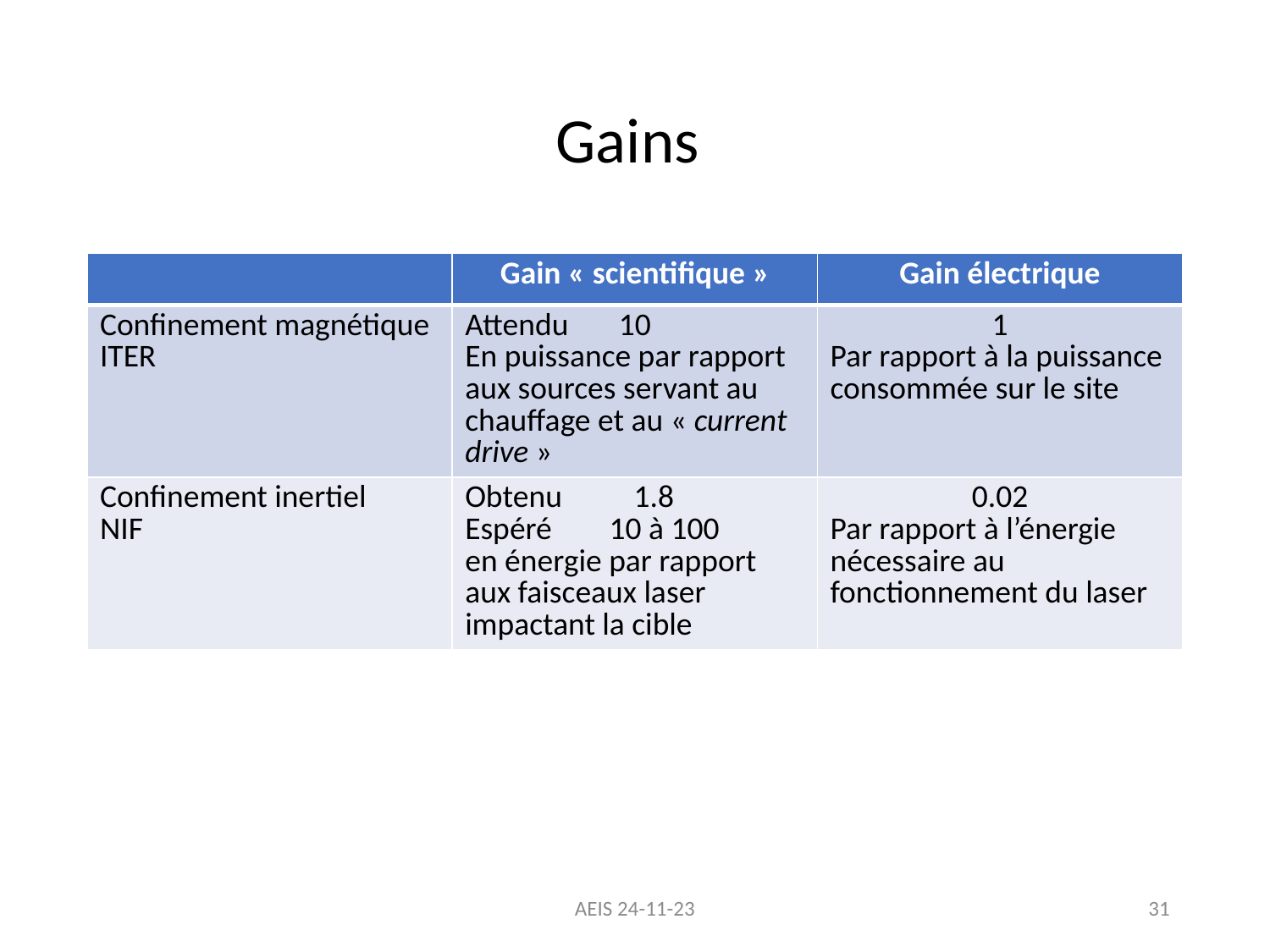

# Gains
|  | Gain « scientifique » | Gain électrique |
| --- | --- | --- |
| Confinement magnétique ITER | Attendu 10 En puissance par rapport aux sources servant au chauffage et au « current drive » | 1 Par rapport à la puissance consommée sur le site |
| Confinement inertiel NIF | Obtenu 1.8 Espéré 10 à 100 en énergie par rapport aux faisceaux laser impactant la cible | 0.02 Par rapport à l’énergie nécessaire au fonctionnement du laser |
AEIS 24-11-23
31